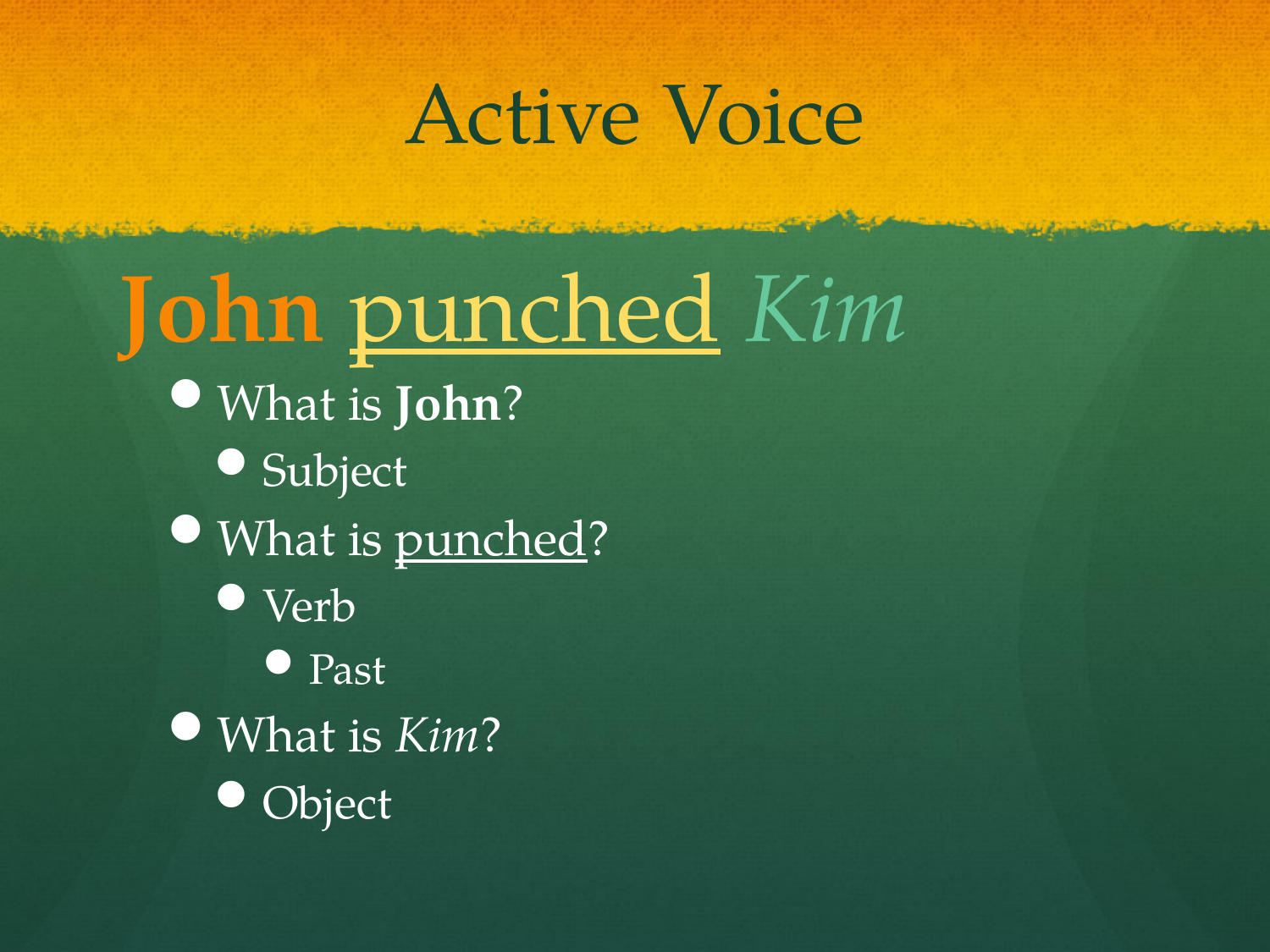

# Active Voice
John punched Kim
What is John?
Subject
What is punched?
Verb
Past
What is Kim?
Object